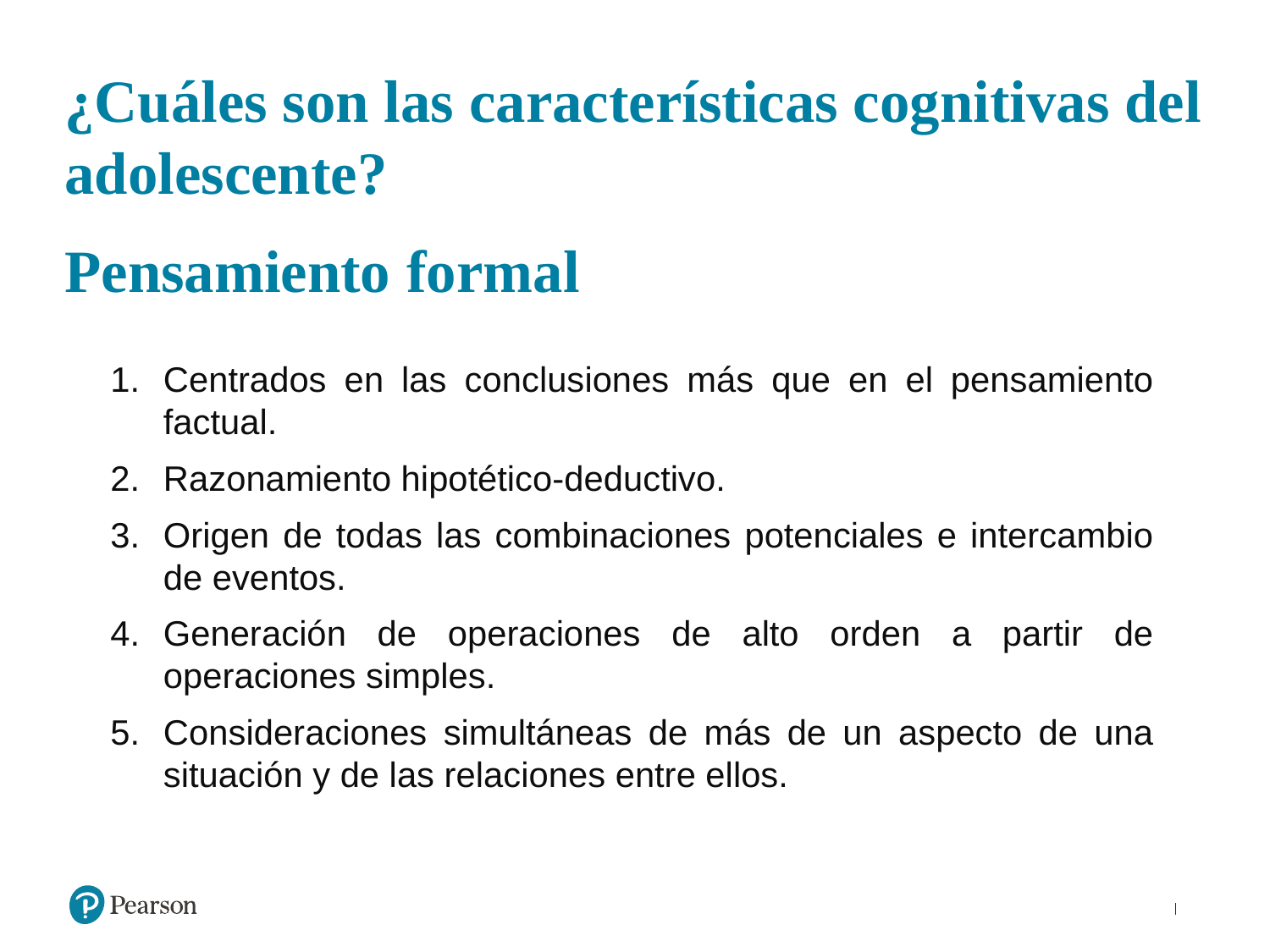

¿Cuáles son las características cognitivas del adolescente?
Pensamiento formal
Centrados en las conclusiones más que en el pensamiento factual.
Razonamiento hipotético-deductivo.
Origen de todas las combinaciones potenciales e intercambio de eventos.
Generación de operaciones de alto orden a partir de operaciones simples.
Consideraciones simultáneas de más de un aspecto de una situación y de las relaciones entre ellos.